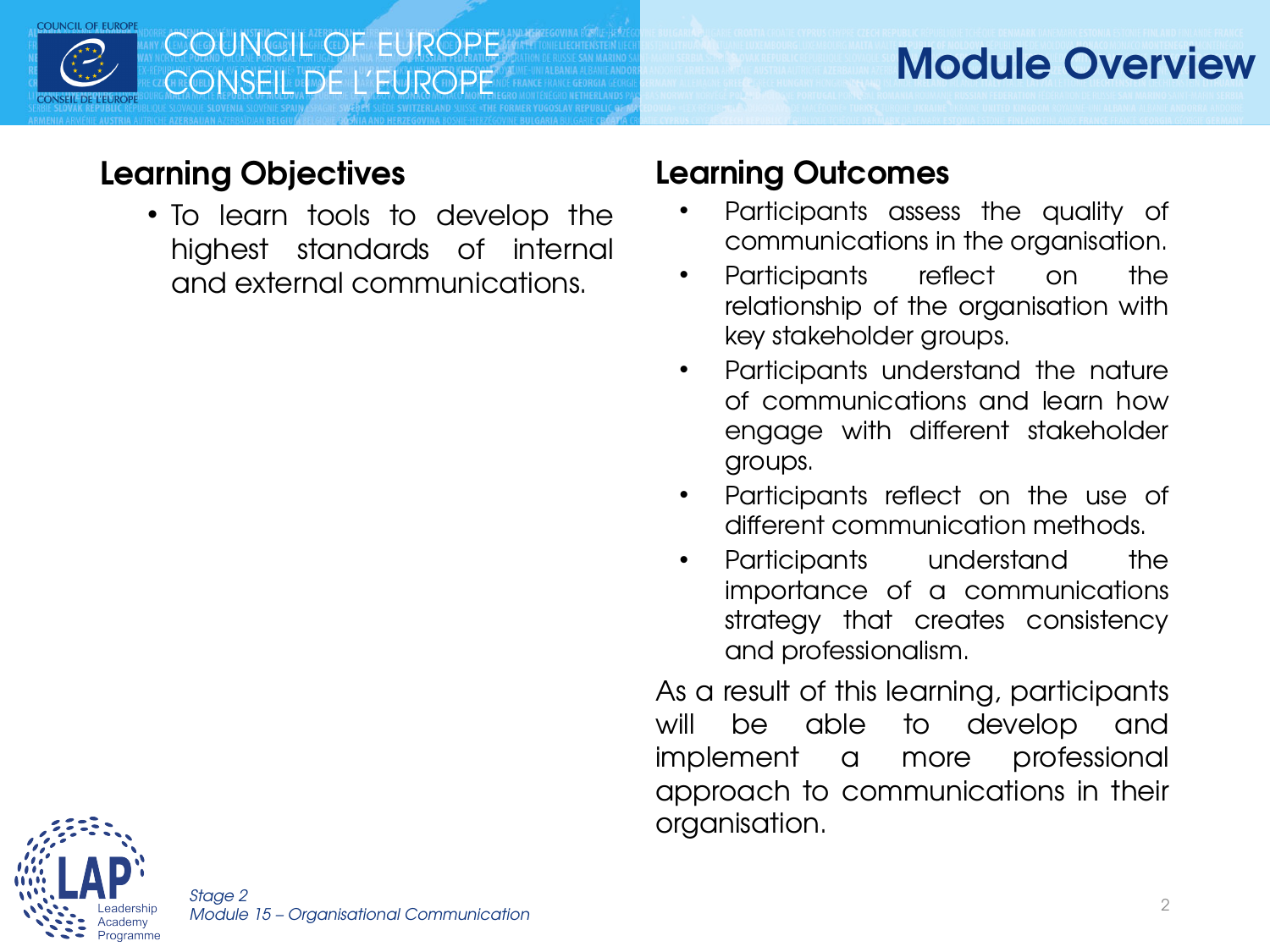

# Module Overview
Learning Objectives
To learn tools to develop the highest standards of internal and external communications.
Learning Outcomes
Participants assess the quality of communications in the organisation.
Participants reflect on the relationship of the organisation with key stakeholder groups.
Participants understand the nature of communications and learn how engage with different stakeholder groups.
Participants reflect on the use of different communication methods.
Participants understand the importance of a communications strategy that creates consistency and professionalism.
As a result of this learning, participants will be able to develop and implement a more professional approach to communications in their organisation.
Stage 2
Module 15 – Organisational Communication
2